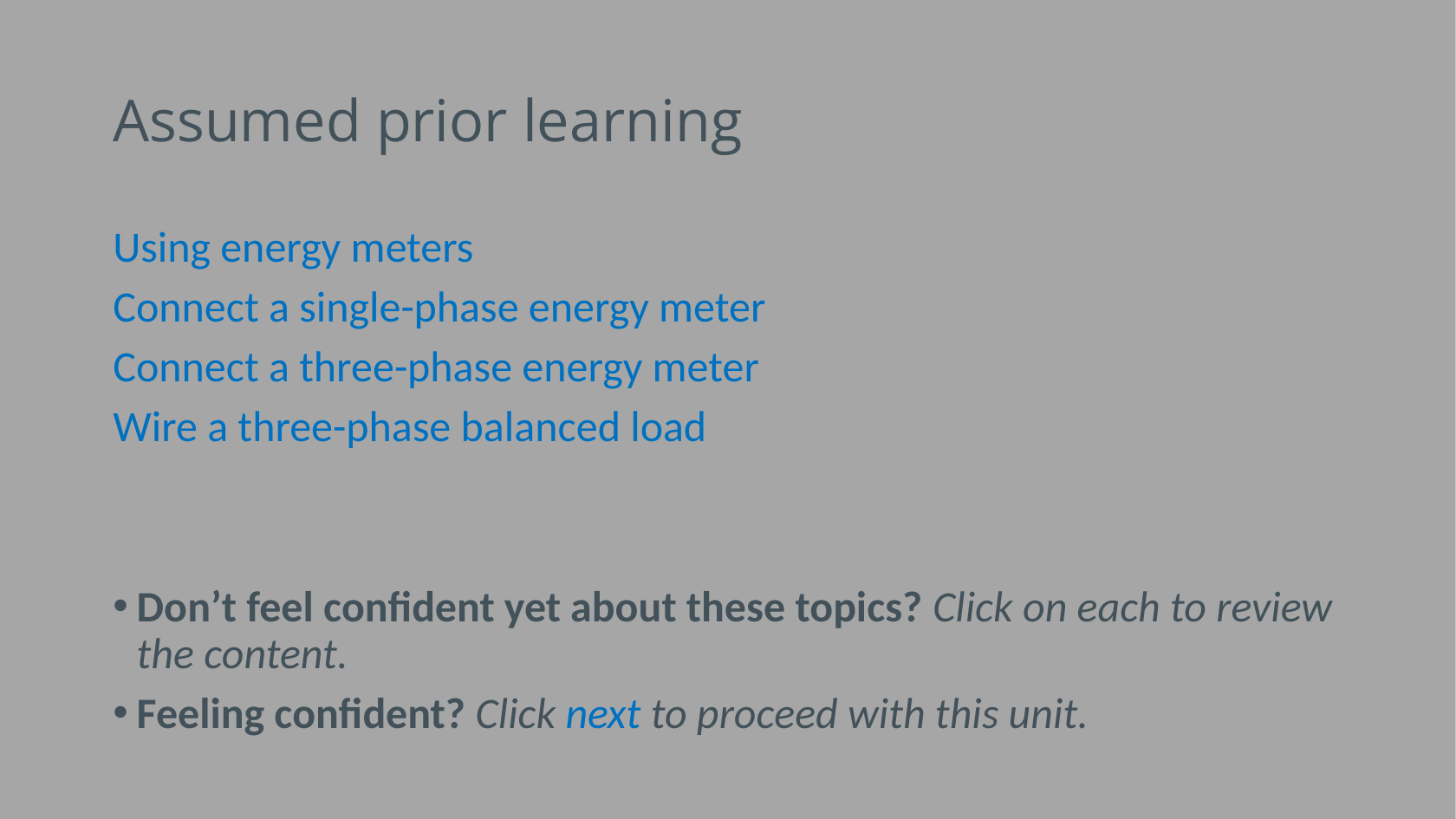

# Assumed prior learning
Using energy meters
Connect a single-phase energy meter
Connect a three-phase energy meter
Wire a three-phase balanced load

Don’t feel confident yet about these topics? Click on each to review the content.
Feeling confident? Click next to proceed with this unit.